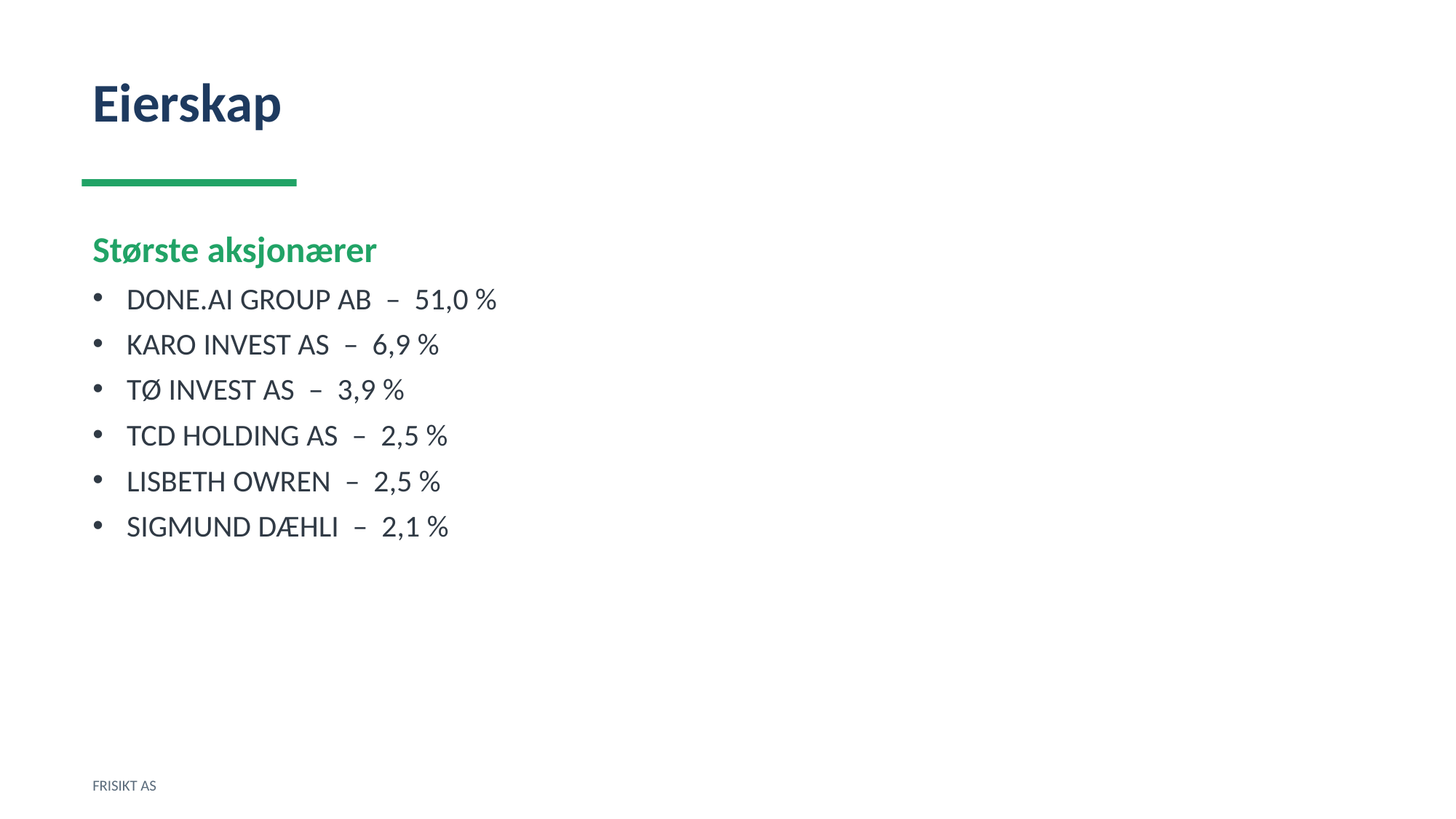

Eierskap

Største aksjonærer
DONE.AI GROUP AB  –  51,0 %
KARO INVEST AS  –  6,9 %
TØ INVEST AS  –  3,9 %
TCD HOLDING AS  –  2,5 %
LISBETH OWREN  –  2,5 %
SIGMUND DÆHLI  –  2,1 %
FRISIKT AS